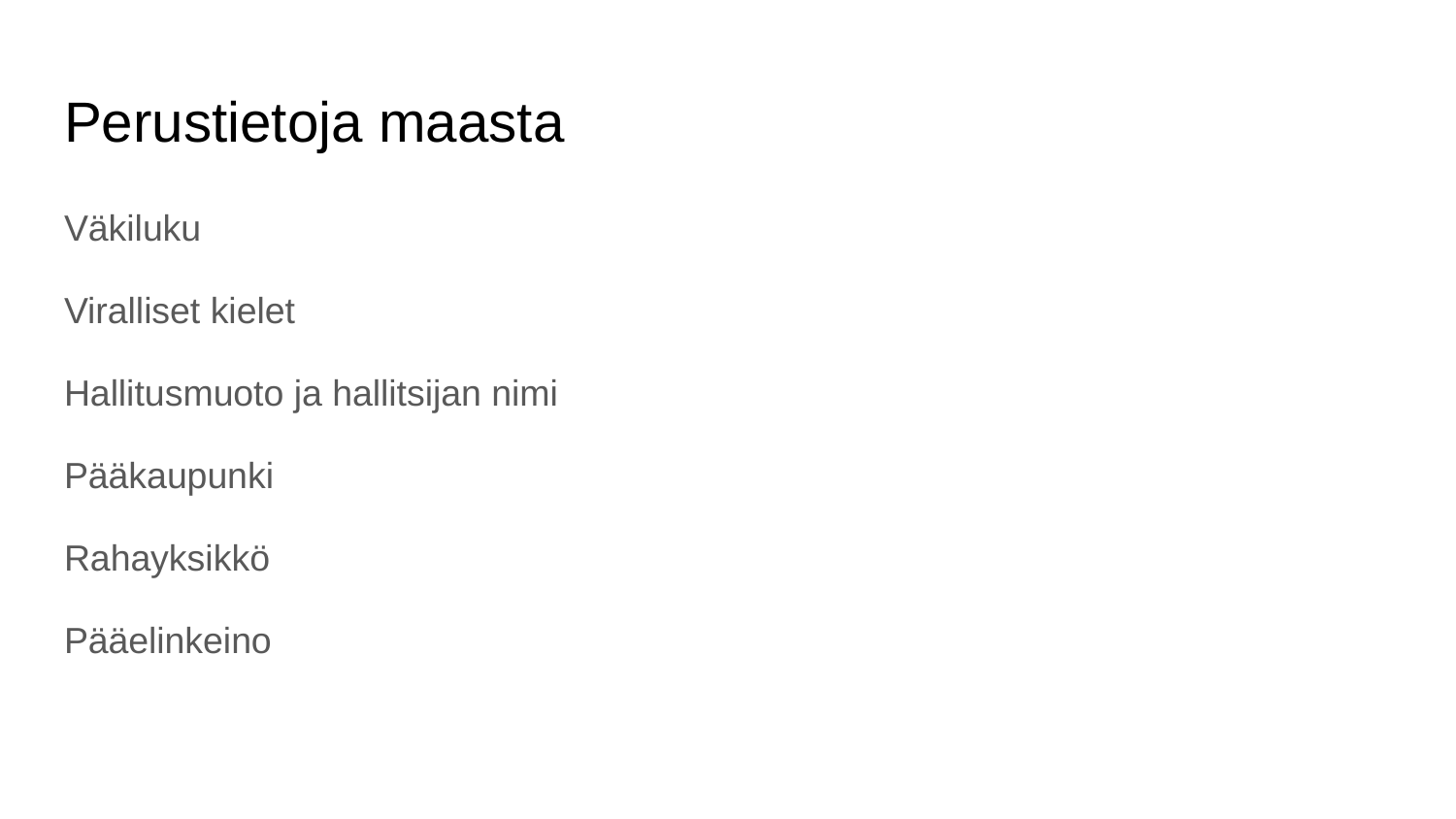

# Perustietoja maasta
Väkiluku
Viralliset kielet
Hallitusmuoto ja hallitsijan nimi
Pääkaupunki
Rahayksikkö
Pääelinkeino